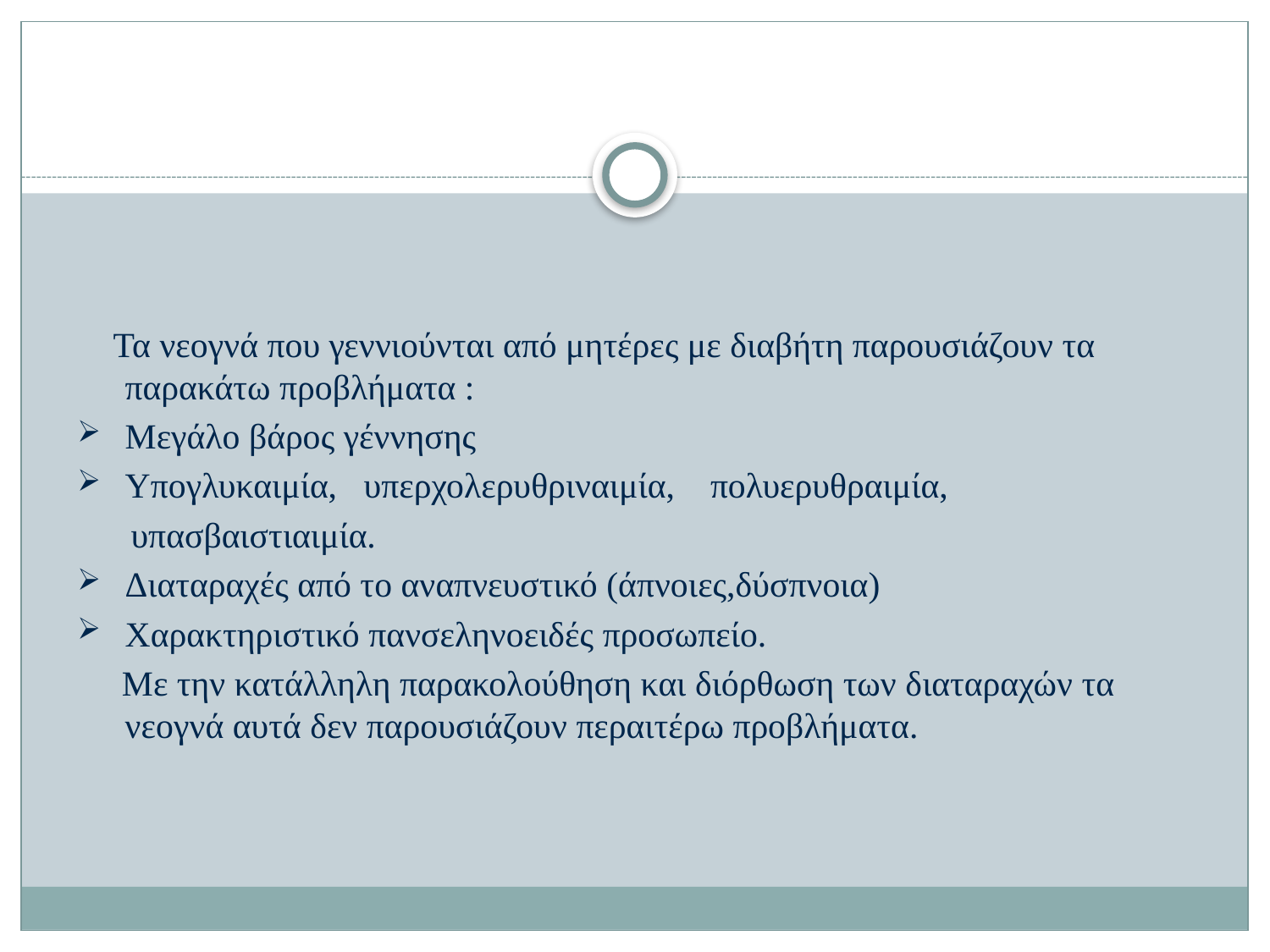

# ΝΕΟΓΝΑ ΔΙΑΒΗΤΙΚΩΝ ΜΗΤΕΡΩΝ

    Τα νεογνά που γεννιούνται από μητέρες με διαβήτη παρουσιάζουν τα παρακάτω προβλήματα :
Μεγάλο βάρος γέννησης
Υπογλυκαιμία,   υπερχολερυθριναιμία,    πολυερυθραιμία,
      υπασβαιστιαιμία.
Διαταραχές από το αναπνευστικό (άπνοιες,δύσπνοια)
Χαρακτηριστικό πανσεληνοειδές προσωπείο.
     Με την κατάλληλη παρακολούθηση και διόρθωση των διαταραχών τα νεογνά αυτά δεν παρουσιάζουν περαιτέρω προβλήματα.